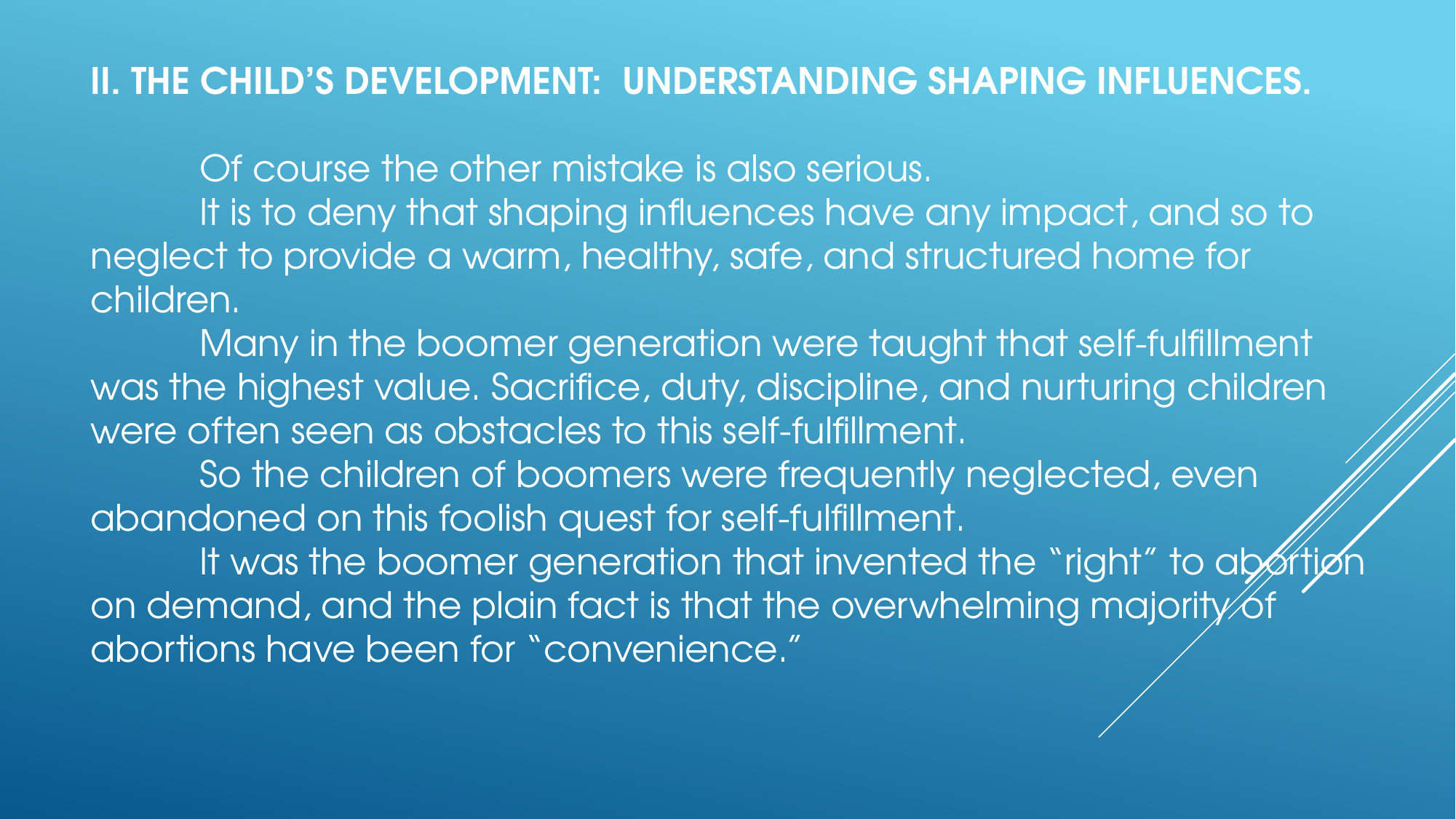

II. THE CHILD’S DEVELOPMENT:  UNDERSTANDING SHAPING INFLUENCES.

	Of course the other mistake is also serious.
	It is to deny that shaping influences have any impact, and so to neglect to provide a warm, healthy, safe, and structured home for children.
	Many in the boomer generation were taught that self-fulfillment was the highest value. Sacrifice, duty, discipline, and nurturing children were often seen as obstacles to this self-fulfillment.
	So the children of boomers were frequently neglected, even abandoned on this foolish quest for self-fulfillment.
	It was the boomer generation that invented the “right” to abortion on demand, and the plain fact is that the overwhelming majority of abortions have been for “convenience.”